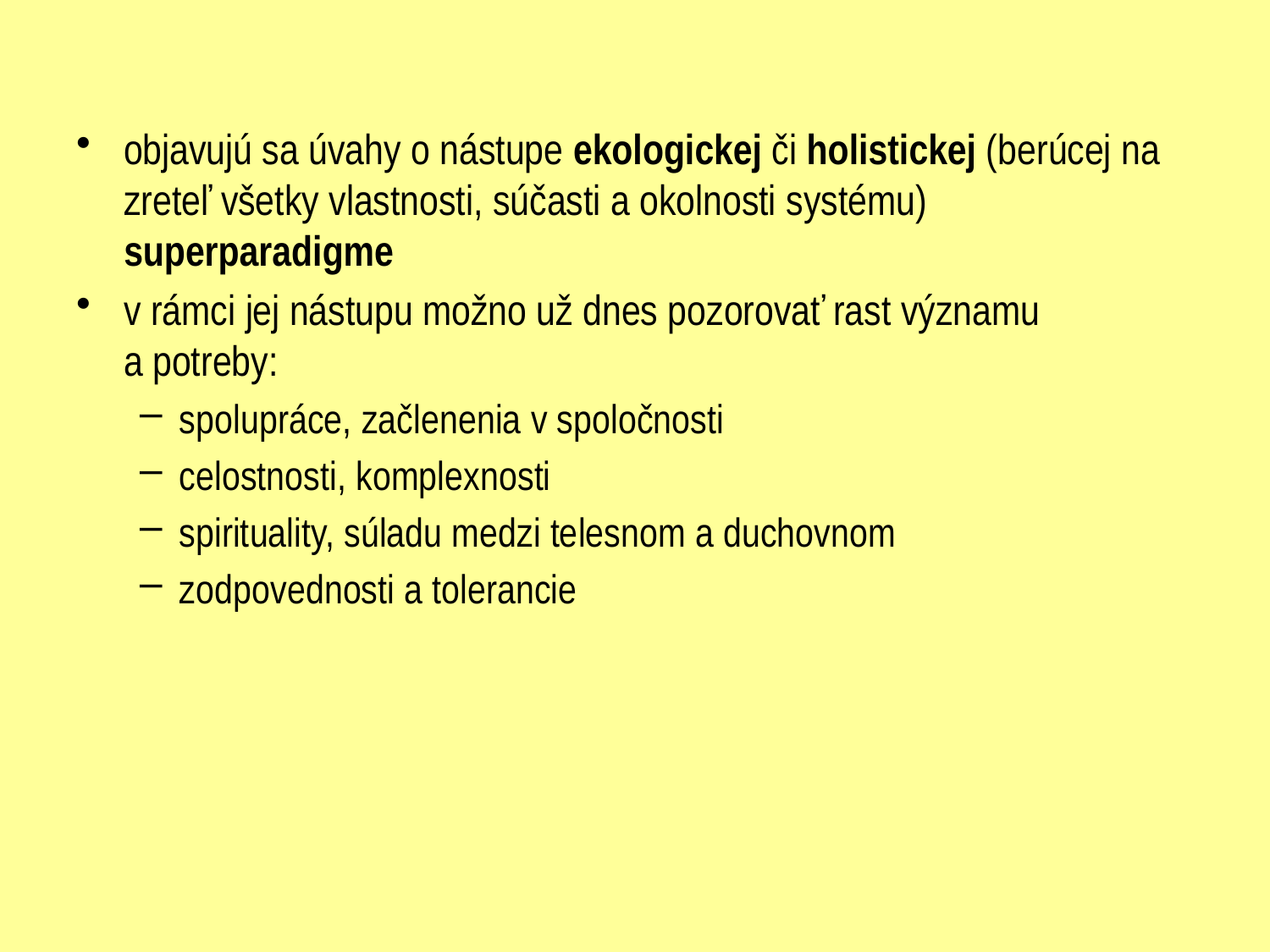

objavujú sa úvahy o nástupe ekologickej či holistickej (berúcej na zreteľ všetky vlastnosti, súčasti a okolnosti systému) superparadigme
v rámci jej nástupu možno už dnes pozorovať rast významu a potreby:
spolupráce, začlenenia v spoločnosti
celostnosti, komplexnosti
spirituality, súladu medzi telesnom a duchovnom
zodpovednosti a tolerancie